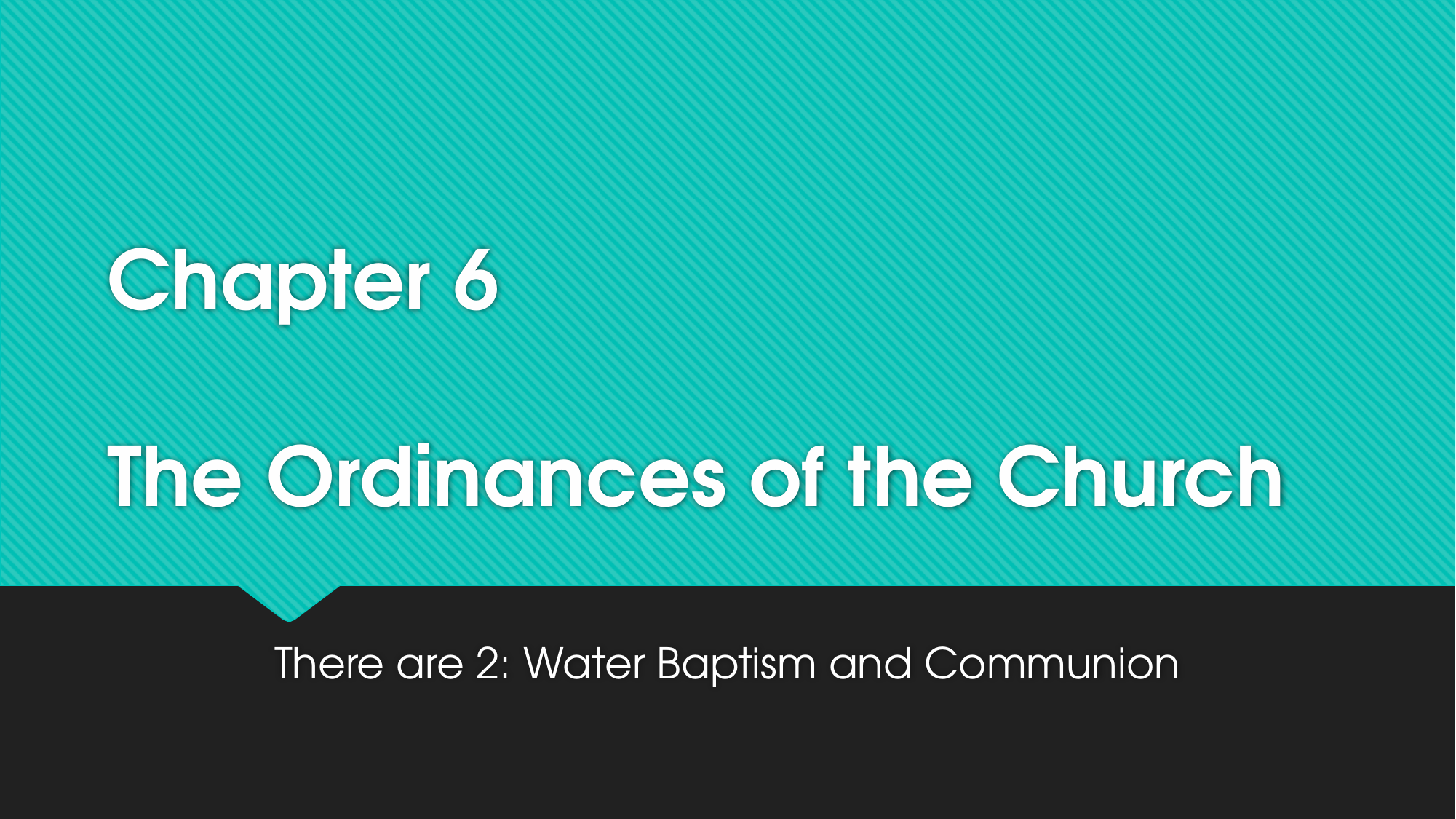

# Chapter 6 The Ordinances of the Church
There are 2: Water Baptism and Communion